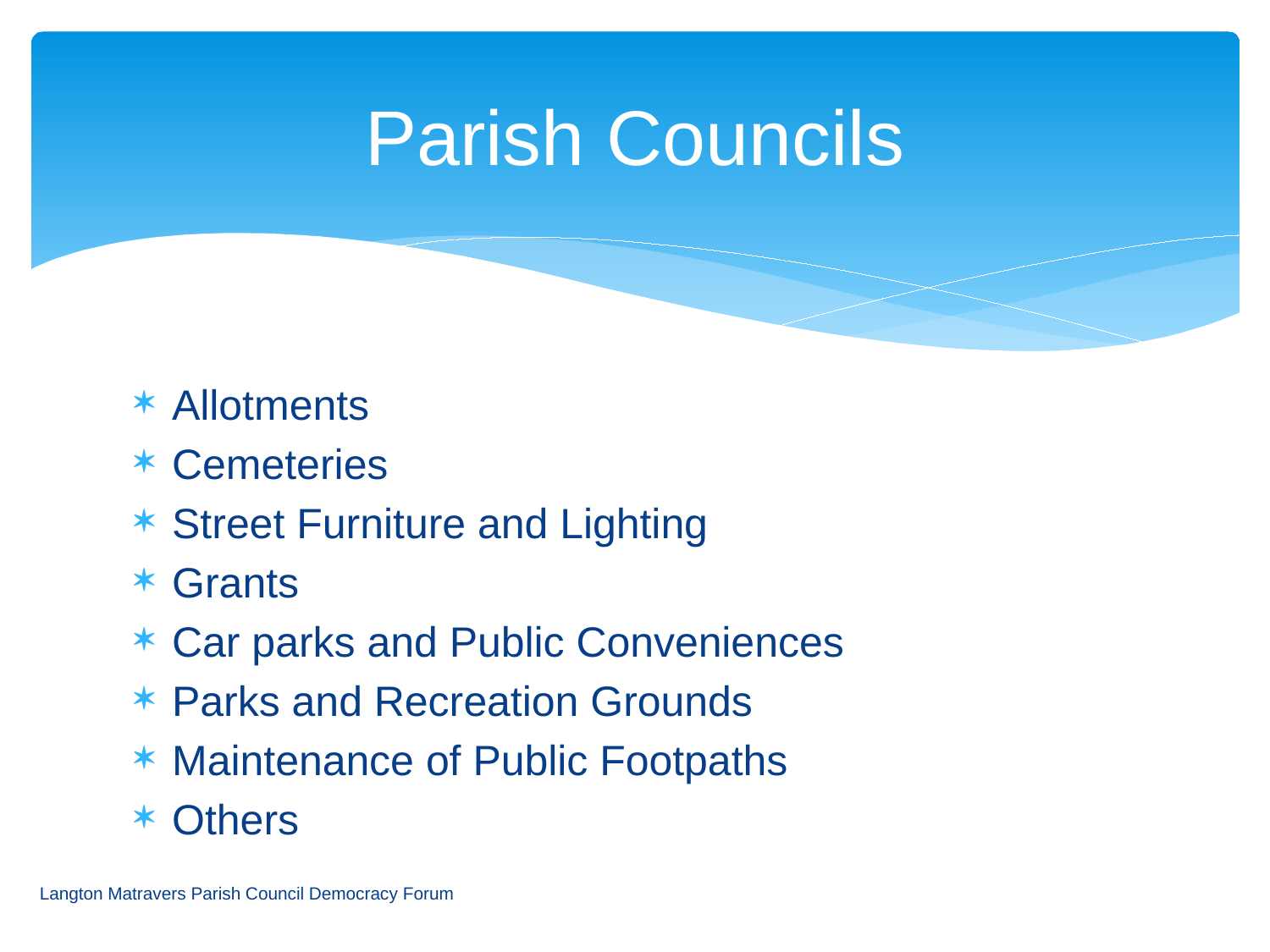

# Parish Councils
Allotments
Cemeteries
Street Furniture and Lighting
Grants
Car parks and Public Conveniences
Parks and Recreation Grounds
Maintenance of Public Footpaths
Others
Langton Matravers Parish Council Democracy Forum